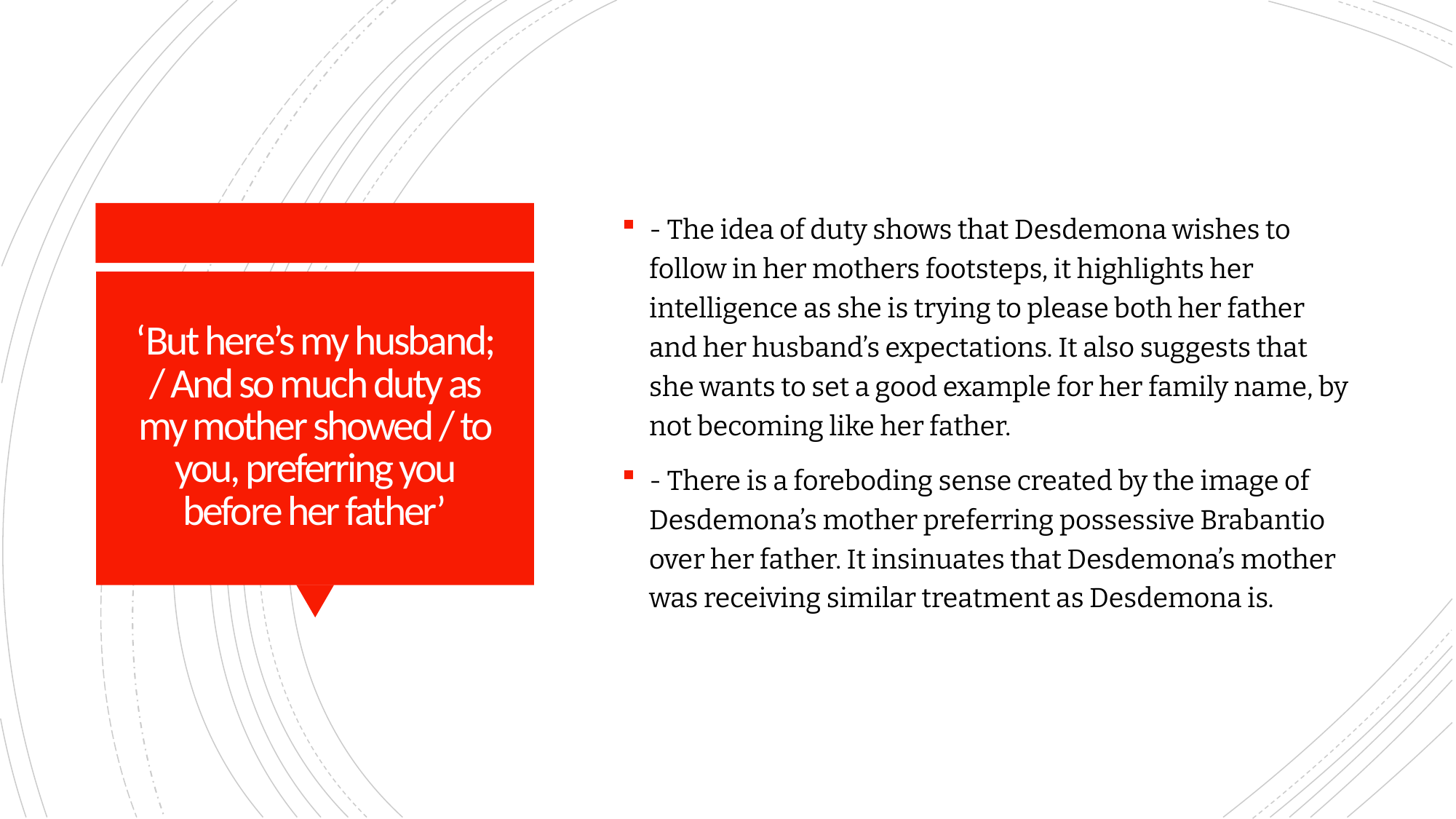

- The idea of duty shows that Desdemona wishes to follow in her mothers footsteps, it highlights her intelligence as she is trying to please both her father and her husband’s expectations. It also suggests that she wants to set a good example for her family name, by not becoming like her father.
- There is a foreboding sense created by the image of Desdemona’s mother preferring possessive Brabantio over her father. It insinuates that Desdemona’s mother was receiving similar treatment as Desdemona is.
# ‘But here’s my husband; / And so much duty as my mother showed / to you, preferring you before her father’